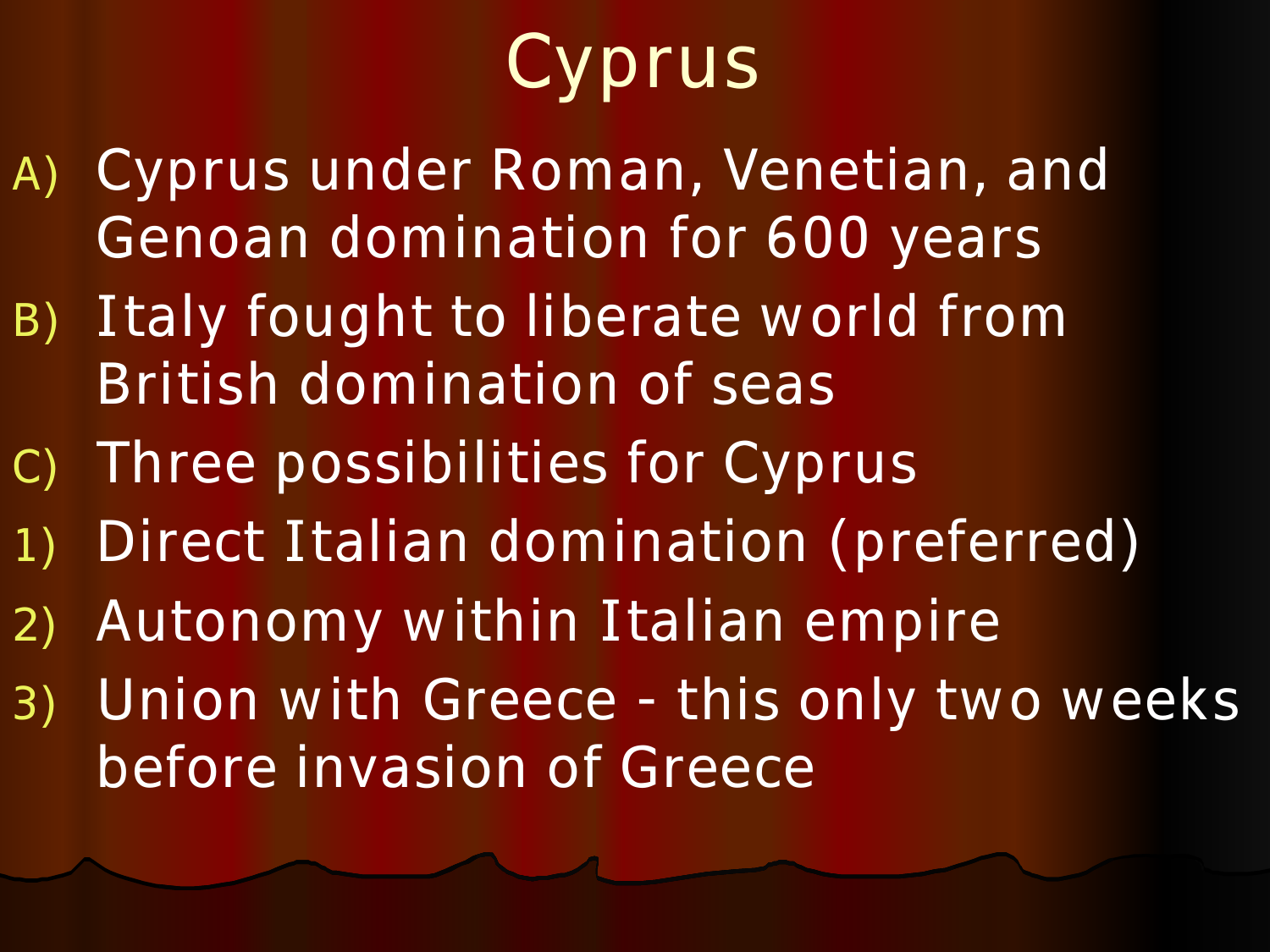

# Cyprus
Cyprus under Roman, Venetian, and Genoan domination for 600 years
Italy fought to liberate world from British domination of seas
Three possibilities for Cyprus
Direct Italian domination (preferred)
Autonomy within Italian empire
Union with Greece - this only two weeks before invasion of Greece